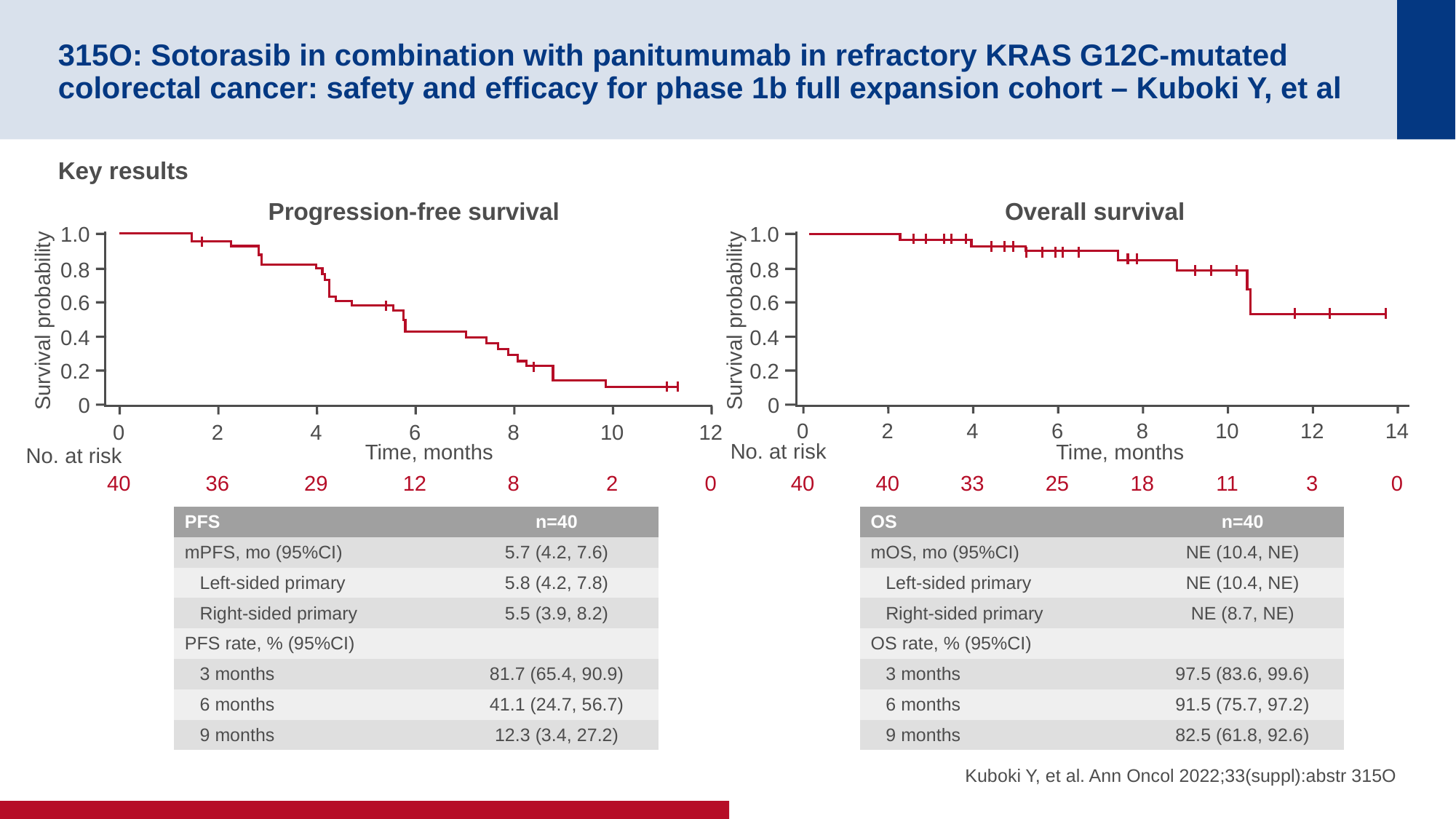

# 315O: Sotorasib in combination with panitumumab in refractory KRAS G12C-mutated colorectal cancer: safety and efficacy for phase 1b full expansion cohort – Kuboki Y, et al
Key results
Progression-free survival
Overall survival
1.0

0.8

0.6

Survival probability
0.4

0.2

0

1.0

0.8

0.6

Survival probability
0.4

0.2

0

0
2
4
6
8
10
12
14

0
2
4
6
8
10
12
No. at risk
Time, months
Time, months
No. at risk
40
36
29
12
8
2
0
40
40
33
25
18
11
3
0
| PFS | n=40 |
| --- | --- |
| mPFS, mo (95%CI) | 5.7 (4.2, 7.6) |
| Left-sided primary | 5.8 (4.2, 7.8) |
| Right-sided primary | 5.5 (3.9, 8.2) |
| PFS rate, % (95%CI) |  |
| 3 months | 81.7 (65.4, 90.9) |
| 6 months | 41.1 (24.7, 56.7) |
| 9 months | 12.3 (3.4, 27.2) |
| OS | n=40 |
| --- | --- |
| mOS, mo (95%CI) | NE (10.4, NE) |
| Left-sided primary | NE (10.4, NE) |
| Right-sided primary | NE (8.7, NE) |
| OS rate, % (95%CI) |  |
| 3 months | 97.5 (83.6, 99.6) |
| 6 months | 91.5 (75.7, 97.2) |
| 9 months | 82.5 (61.8, 92.6) |
Kuboki Y, et al. Ann Oncol 2022;33(suppl):abstr 315O